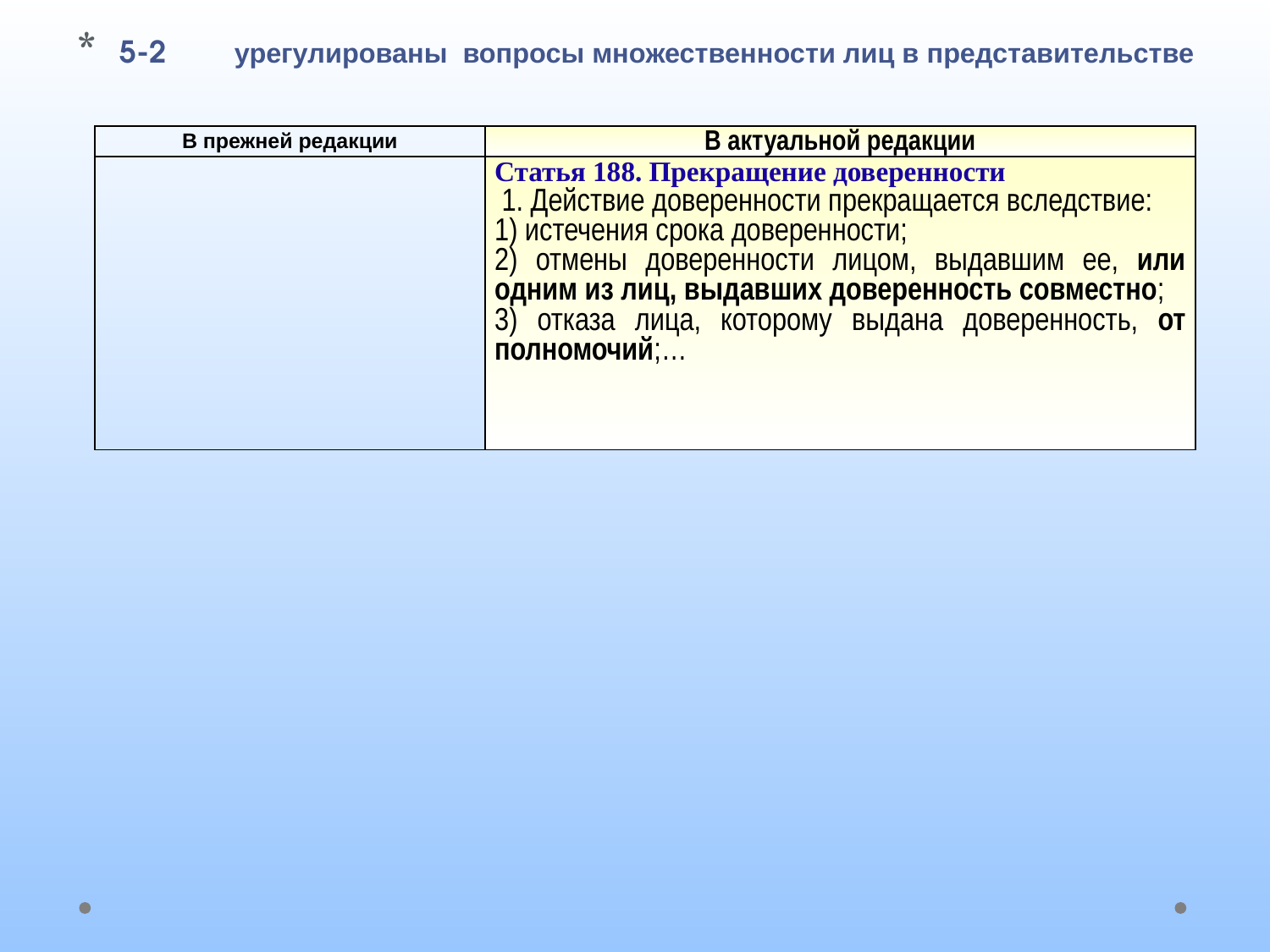

5-2        урегулированы  вопросы множественности лиц в представительстве
| В прежней редакции | В актуальной редакции |
| --- | --- |
|  | Статья 188. Прекращение доверенности  1. Действие доверенности прекращается вследствие: 1) истечения срока доверенности; 2) отмены доверенности лицом, выдавшим ее, или одним из лиц, выдавших доверенность совместно; 3) отказа лица, которому выдана доверенность, от полномочий;… |